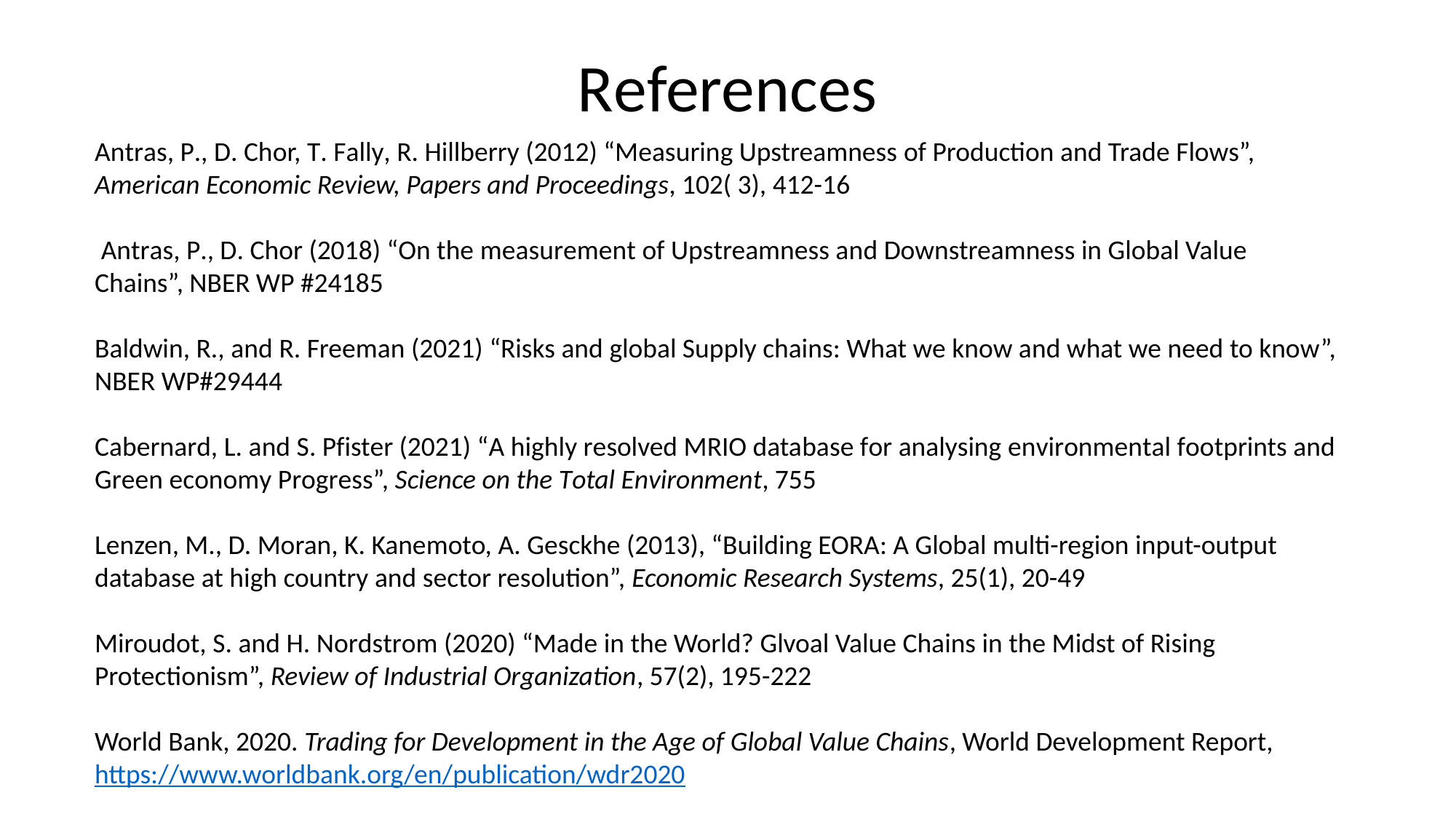

# References
Antras, P., D. Chor, T. Fally, R. Hillberry (2012) “Measuring Upstreamness of Production and Trade Flows”, American Economic Review, Papers and Proceedings, 102( 3), 412-16

 Antras, P., D. Chor (2018) “On the measurement of Upstreamness and Downstreamness in Global Value Chains”, NBER WP #24185

Baldwin, R., and R. Freeman (2021) “Risks and global Supply chains: What we know and what we need to know”, NBER WP#29444

Cabernard, L. and S. Pfister (2021) “A highly resolved MRIO database for analysing environmental footprints and Green economy Progress”, Science on the Total Environment, 755

Lenzen, M., D. Moran, K. Kanemoto, A. Gesckhe (2013), “Building EORA: A Global multi-region input-output database at high country and sector resolution”, Economic Research Systems, 25(1), 20-49

Miroudot, S. and H. Nordstrom (2020) “Made in the World? Glvoal Value Chains in the Midst of Rising Protectionism”, Review of Industrial Organization, 57(2), 195-222

World Bank, 2020. Trading for Development in the Age of Global Value Chains, World Development Report, https://www.worldbank.org/en/publication/wdr2020